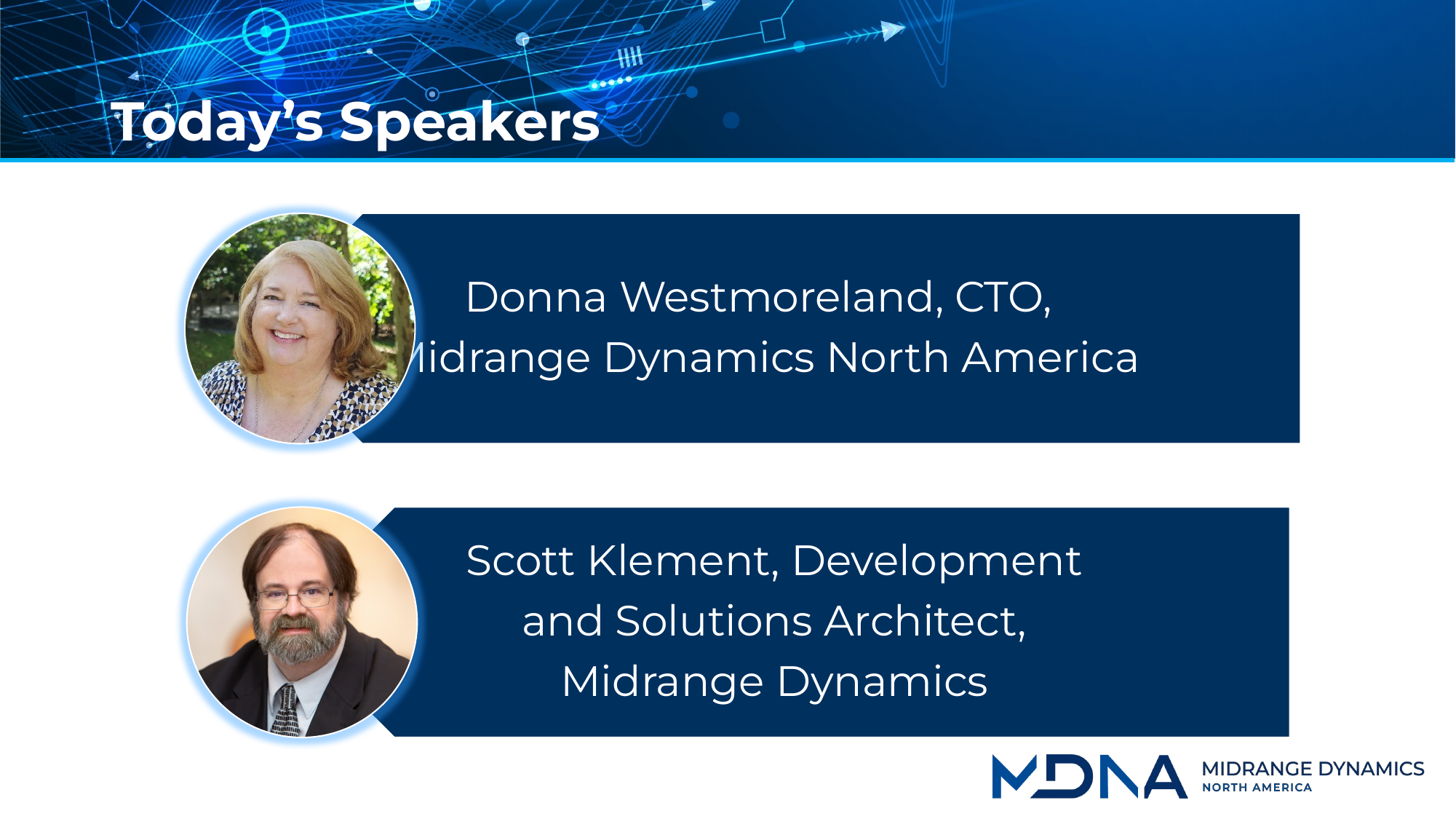

# Today’s Speakers
Donna Westmoreland, CTO,
Midrange Dynamics North America
Scott Klement, Development
 and Solutions Architect,
Midrange Dynamics